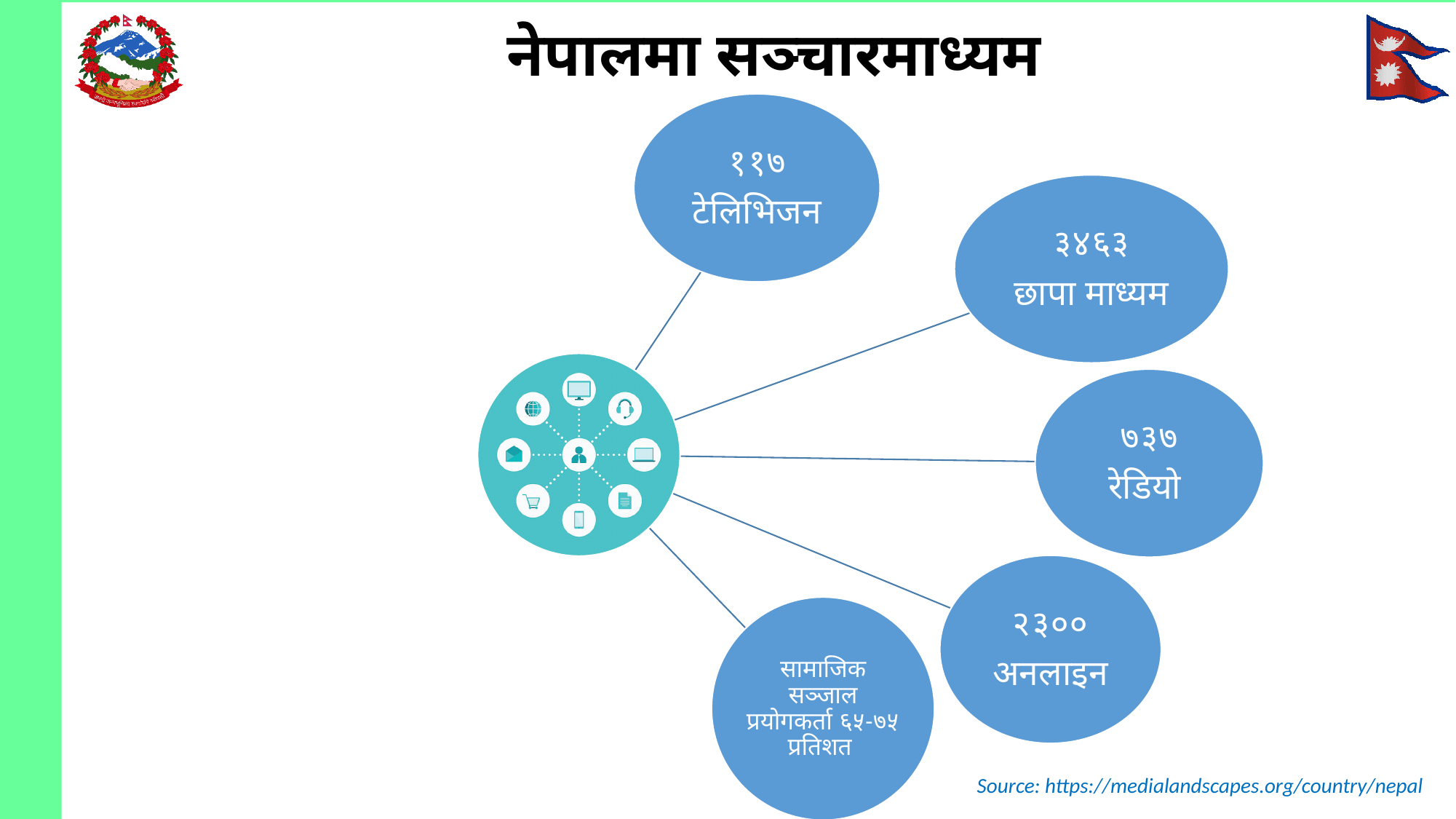

# नेपालमा सञ्चारमाध्यम
११७
टेलिभिजन
३४६३
छापा माध्यम
७३७
रेडियो
२३००
अनलाइन
सामाजिक सञ्जाल प्रयोगकर्ता ६५-७५ प्रतिशत
Source: https://medialandscapes.org/country/nepal